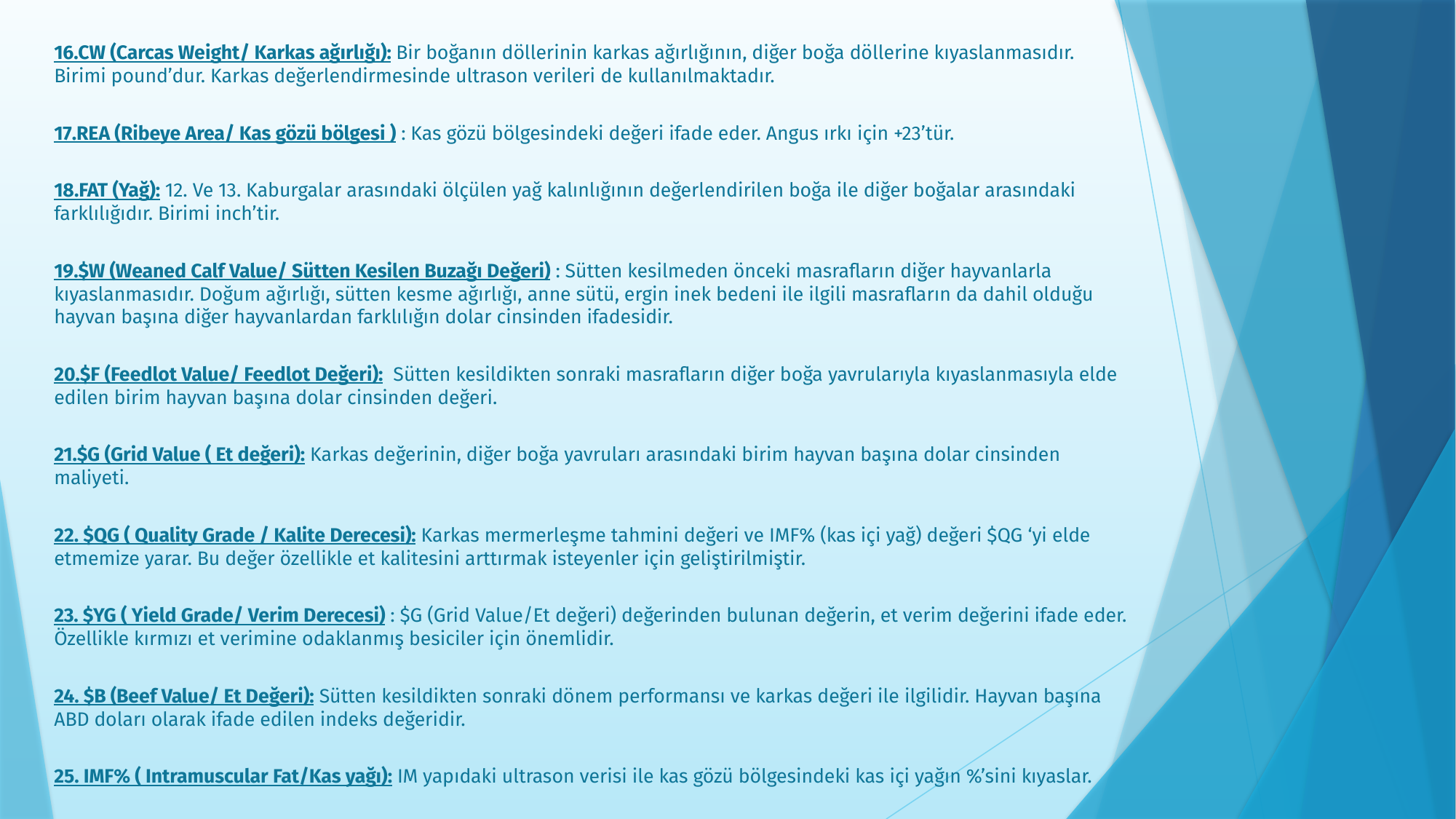

16.CW (Carcas Weight/ Karkas ağırlığı): Bir boğanın döllerinin karkas ağırlığının, diğer boğa döllerine kıyaslanmasıdır.  Birimi pound’dur. Karkas değerlendirmesinde ultrason verileri de kullanılmaktadır.
17.REA (Ribeye Area/ Kas gözü bölgesi ) : Kas gözü bölgesindeki değeri ifade eder. Angus ırkı için +23’tür.
18.FAT (Yağ): 12. Ve 13. Kaburgalar arasındaki ölçülen yağ kalınlığının değerlendirilen boğa ile diğer boğalar arasındaki farklılığıdır. Birimi inch’tir.
19.$W (Weaned Calf Value/ Sütten Kesilen Buzağı Değeri) : Sütten kesilmeden önceki masrafların diğer hayvanlarla kıyaslanmasıdır. Doğum ağırlığı, sütten kesme ağırlığı, anne sütü, ergin inek bedeni ile ilgili masrafların da dahil olduğu hayvan başına diğer hayvanlardan farklılığın dolar cinsinden ifadesidir.
20.$F (Feedlot Value/ Feedlot Değeri):  Sütten kesildikten sonraki masrafların diğer boğa yavrularıyla kıyaslanmasıyla elde edilen birim hayvan başına dolar cinsinden değeri.
21.$G (Grid Value ( Et değeri): Karkas değerinin, diğer boğa yavruları arasındaki birim hayvan başına dolar cinsinden maliyeti.
22. $QG ( Quality Grade / Kalite Derecesi): Karkas mermerleşme tahmini değeri ve IMF% (kas içi yağ) değeri $QG ‘yi elde etmemize yarar. Bu değer özellikle et kalitesini arttırmak isteyenler için geliştirilmiştir.
23. $YG ( Yield Grade/ Verim Derecesi) : $G (Grid Value/Et değeri) değerinden bulunan değerin, et verim değerini ifade eder. Özellikle kırmızı et verimine odaklanmış besiciler için önemlidir.
24. $B (Beef Value/ Et Değeri): Sütten kesildikten sonraki dönem performansı ve karkas değeri ile ilgilidir. Hayvan başına ABD doları olarak ifade edilen indeks değeridir.
25. IMF% ( Intramuscular Fat/Kas yağı): IM yapıdaki ultrason verisi ile kas gözü bölgesindeki kas içi yağın %’sini kıyaslar.